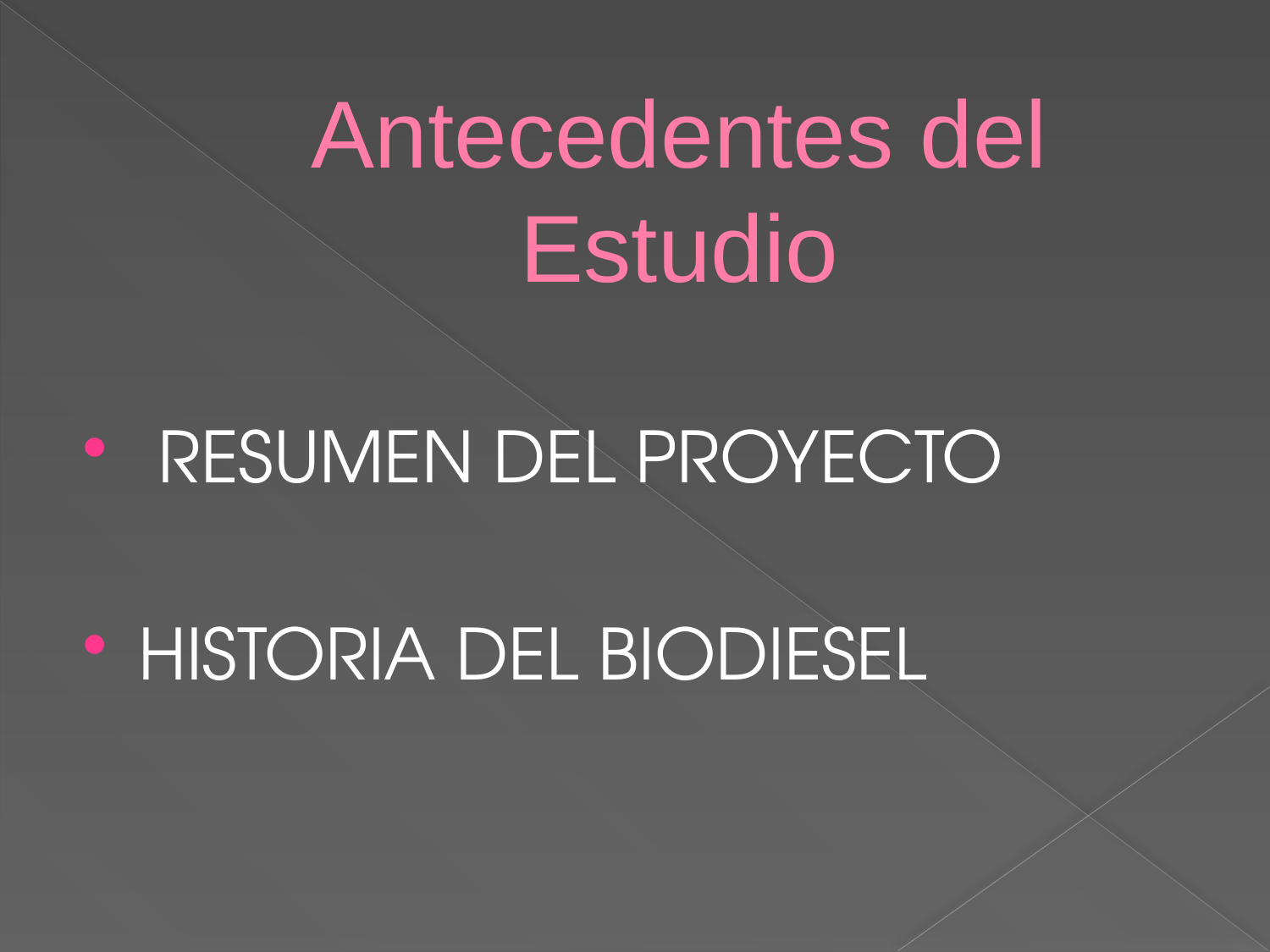

# Antecedentes del Estudio

 RESUMEN DEL PROYECTO

HISTORIA DEL BIODIESEL